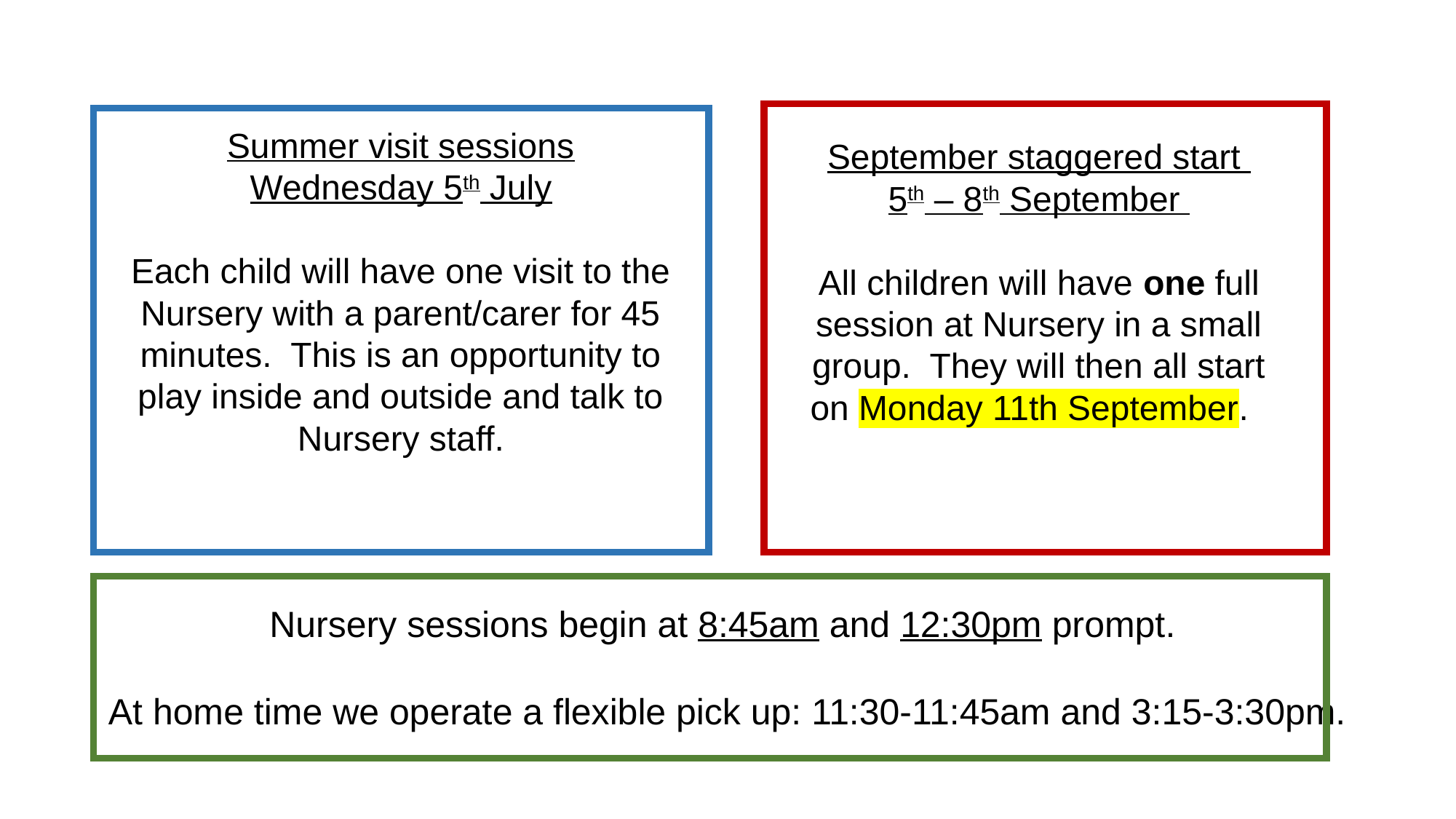

Summer visit sessions
Wednesday 5th July
Each child will have one visit to the Nursery with a parent/carer for 45 minutes.  This is an opportunity to play inside and outside and talk to Nursery staff.

September staggered start
5th – 8th September
All children will have one full session at Nursery in a small group.  They will then all start on Monday 11th September.

Nursery sessions begin at 8:45am and 12:30pm prompt.
At home time we operate a flexible pick up: 11:30-11:45am and 3:15-3:30pm.